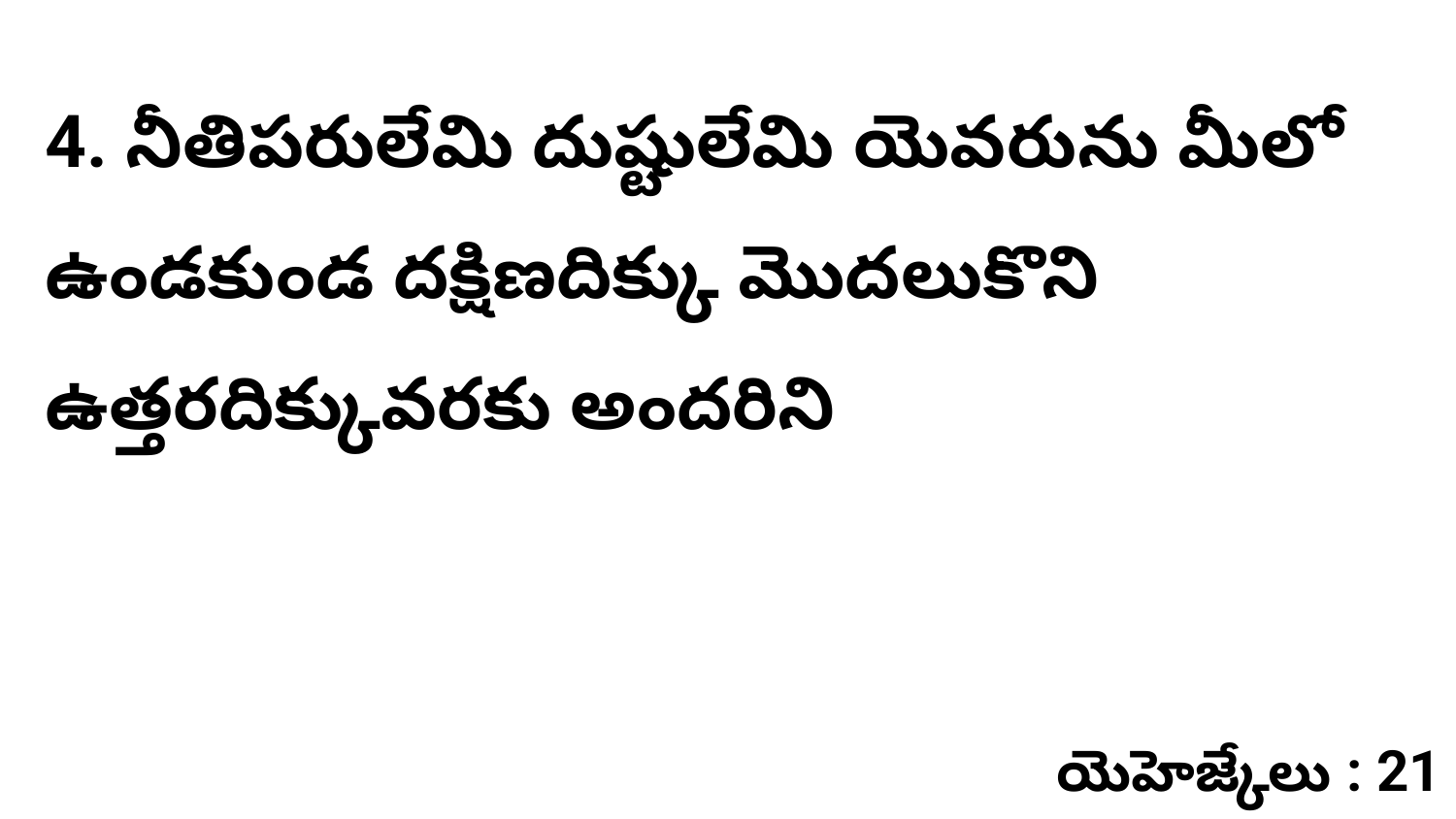

4. నీతిపరులేమి దుష్టులేమి యెవరును మీలో ఉండకుండ దక్షిణదిక్కు మొదలుకొని ఉత్తరదిక్కువరకు అందరిని
యెహెజ్కేలు : 21